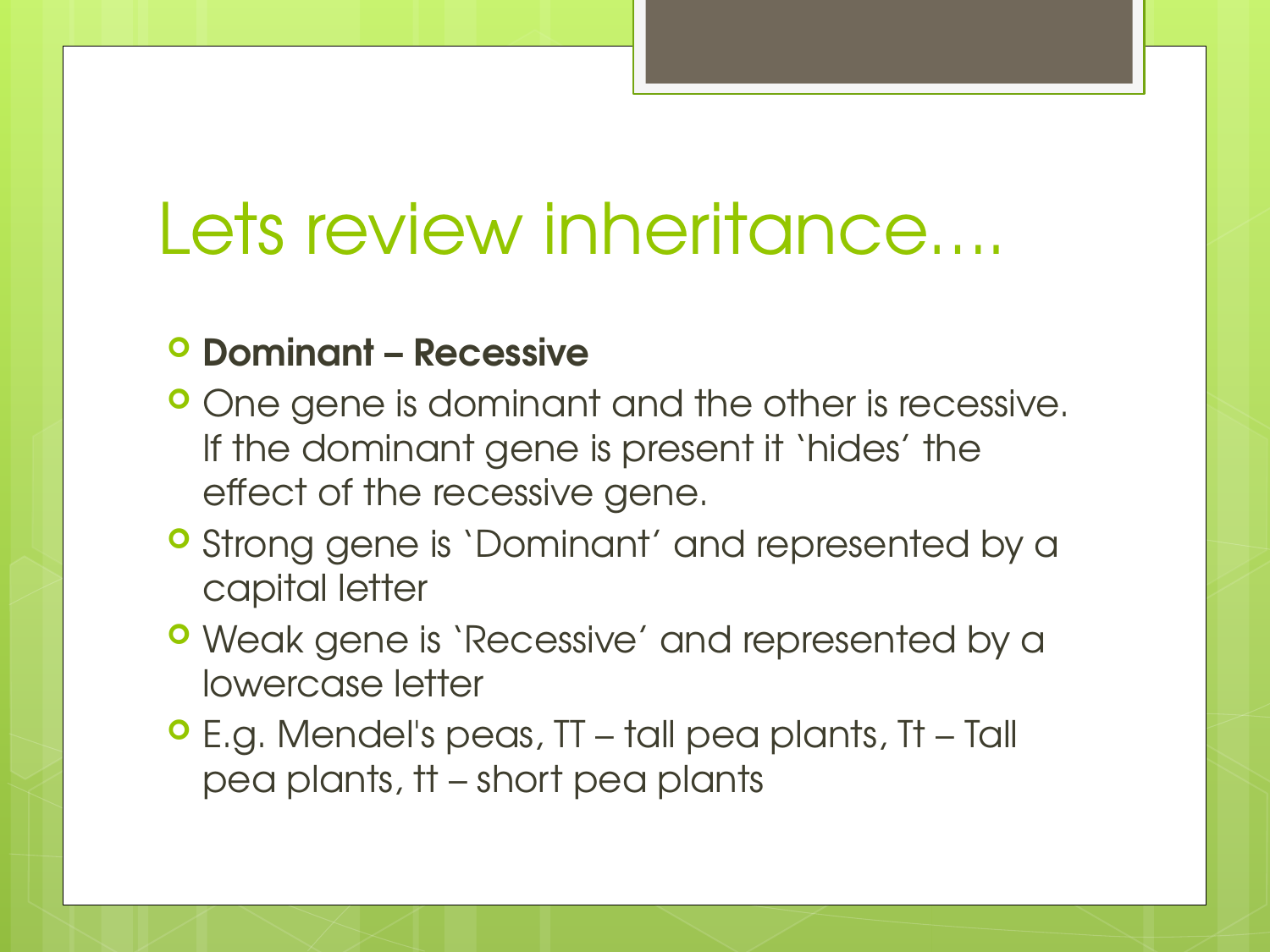

# Lets review inheritance….
Dominant – Recessive
One gene is dominant and the other is recessive. If the dominant gene is present it ‘hides’ the effect of the recessive gene.
Strong gene is ‘Dominant’ and represented by a capital letter
Weak gene is ‘Recessive’ and represented by a lowercase letter
E.g. Mendel's peas, TT – tall pea plants, Tt – Tall pea plants, tt – short pea plants